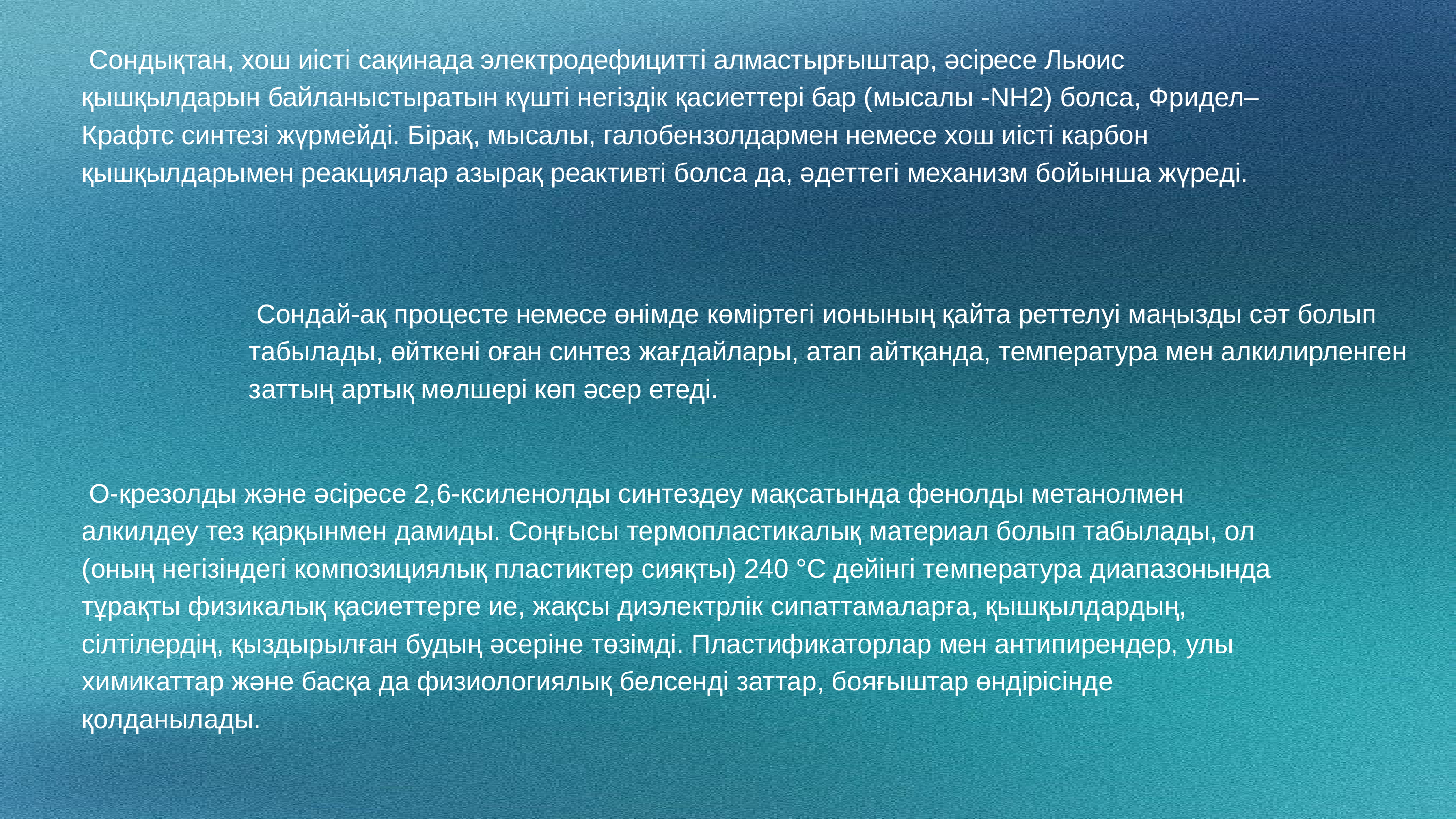

Сондықтан, хош иісті сақинада электродефицитті алмастырғыштар, әсіресе Льюис қышқылдарын байланыстыратын күшті негіздік қасиеттері бар (мысалы -NH2) болса, Фридел‒Крафтс синтезі жүрмейді. Бірақ, мысалы, галобензолдармен немесе хош иісті карбон қышқылдарымен реакциялар азырақ реактивті болса да, әдеттегі механизм бойынша жүреді.

 Сондай-ақ процесте немесе өнімде көміртегі ионының қайта реттелуі маңызды сәт болып табылады, өйткені оған синтез жағдайлары, атап айтқанда, температура мен алкилирленген заттың артық мөлшері көп әсер етеді.

 О-крезолды және әсіресе 2,6-ксиленолды синтездеу мақсатында фенолды метанолмен алкилдеу тез қарқынмен дамиды. Соңғысы термопластикалық материал болып табылады, ол (оның негізіндегі композициялық пластиктер сияқты) 240 °С дейінгі температура диапазонында тұрақты физикалық қасиеттерге ие, жақсы диэлектрлік сипаттамаларға, қышқылдардың, сілтілердің, қыздырылған будың әсеріне төзімді. Пластификаторлар мен антипирендер, улы химикаттар және басқа да физиологиялық белсенді заттар, бояғыштар өндірісінде қолданылады.